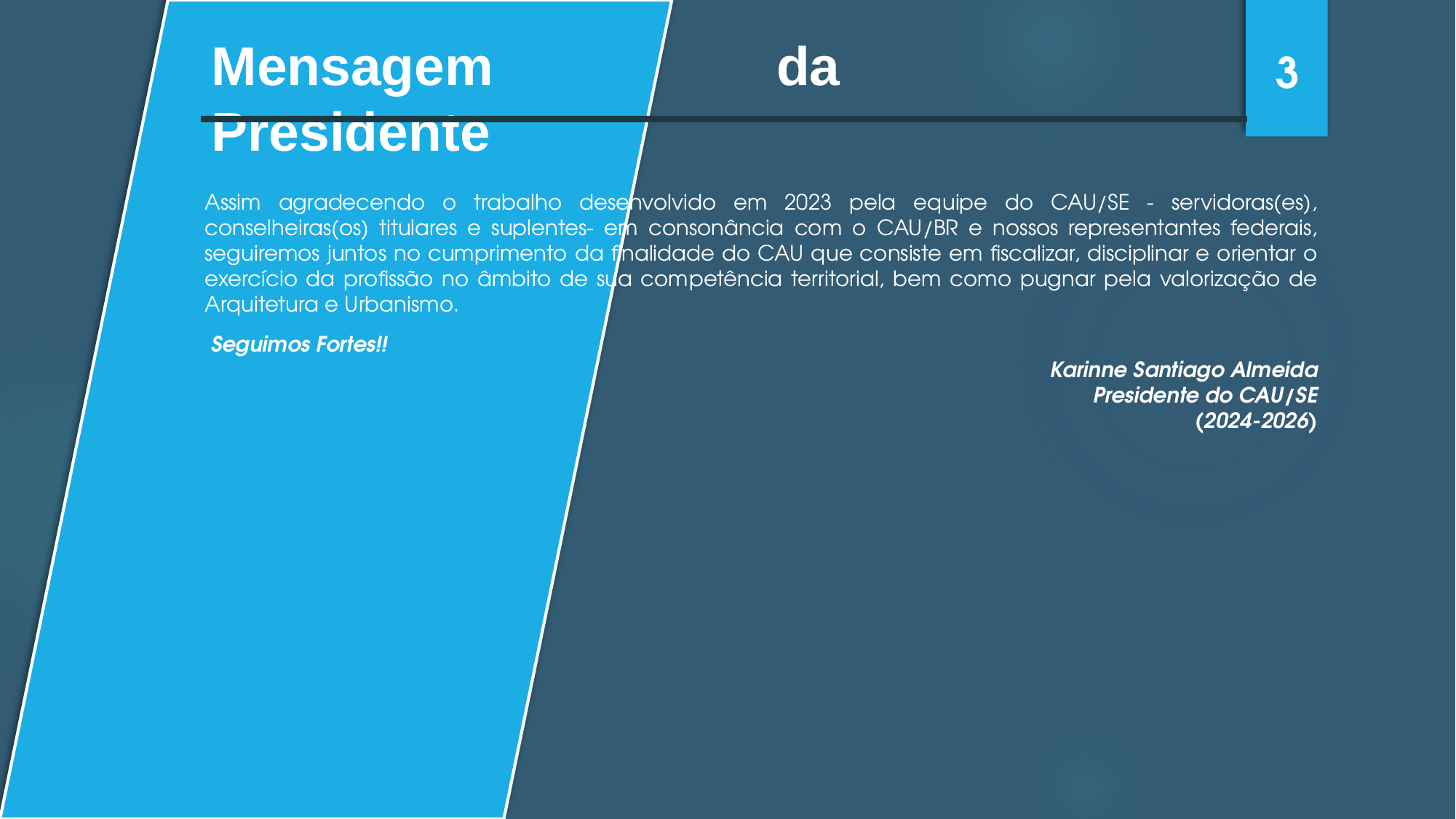

Mensagem da Presidente
3

Assim agradecendo o trabalho desenvolvido em 2023 pela equipe do CAU/SE - servidoras(es), conselheiras(os) titulares e suplentes- em consonância com o CAU/BR e nossos representantes federais, seguiremos juntos no cumprimento da finalidade do CAU que consiste em fiscalizar, disciplinar e orientar o exercício da profissão no âmbito de sua competência territorial, bem como pugnar pela valorização de Arquitetura e Urbanismo.
 Seguimos Fortes!!
Karinne Santiago Almeida
Presidente do CAU/SE
(2024-2026)